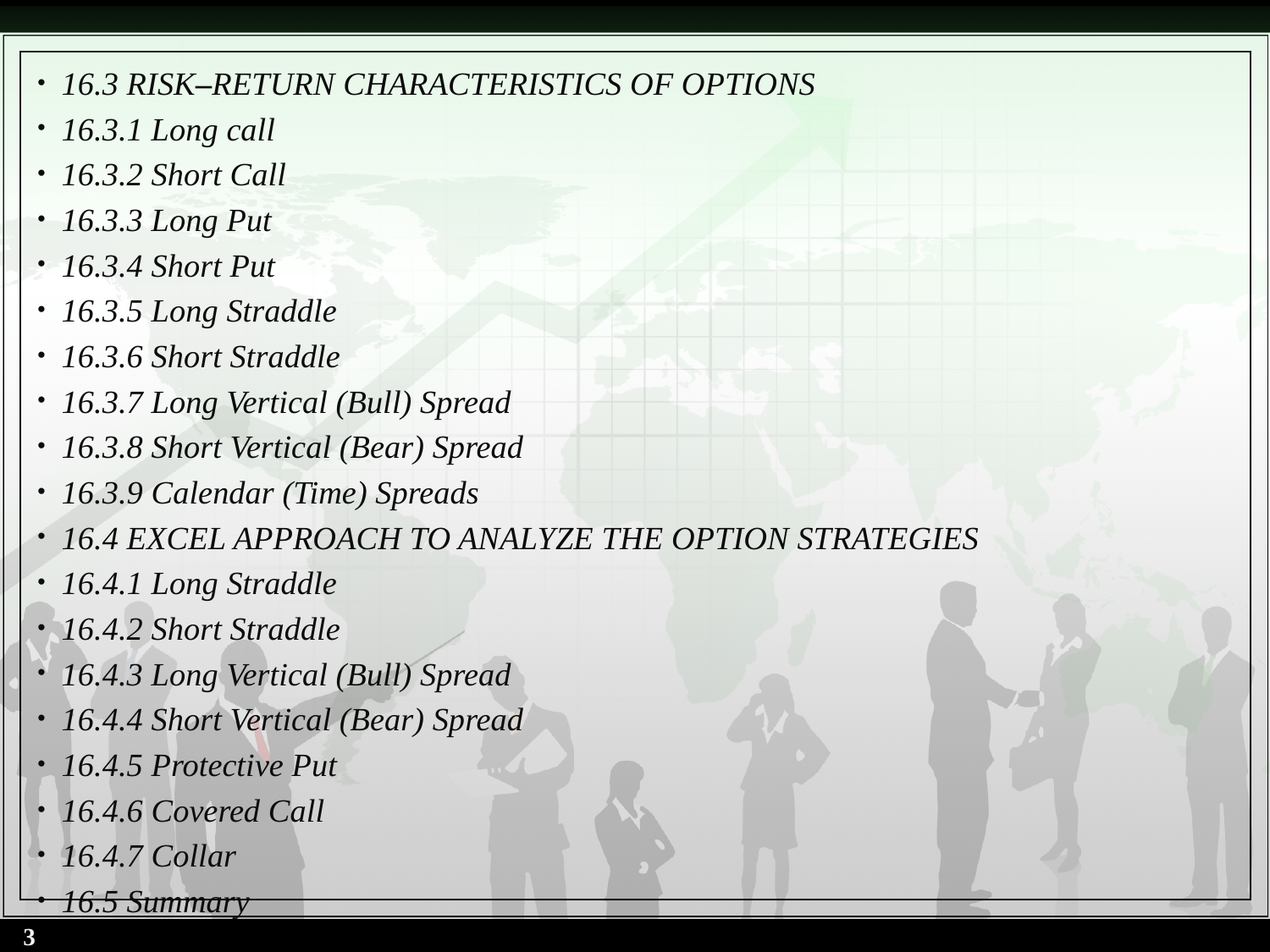

16.3 RISK–RETURN CHARACTERISTICS OF OPTIONS
16.3.1 Long call
16.3.2 Short Call
16.3.3 Long Put
16.3.4 Short Put
16.3.5 Long Straddle
16.3.6 Short Straddle
16.3.7 Long Vertical (Bull) Spread
16.3.8 Short Vertical (Bear) Spread
16.3.9 Calendar (Time) Spreads
16.4 Excel Approach to Analyze the Option Strategies
16.4.1 Long Straddle
16.4.2 Short Straddle
16.4.3 Long Vertical (Bull) Spread
16.4.4 Short Vertical (Bear) Spread
16.4.5 Protective Put
16.4.6 Covered Call
16.4.7 Collar
16.5 Summary
3